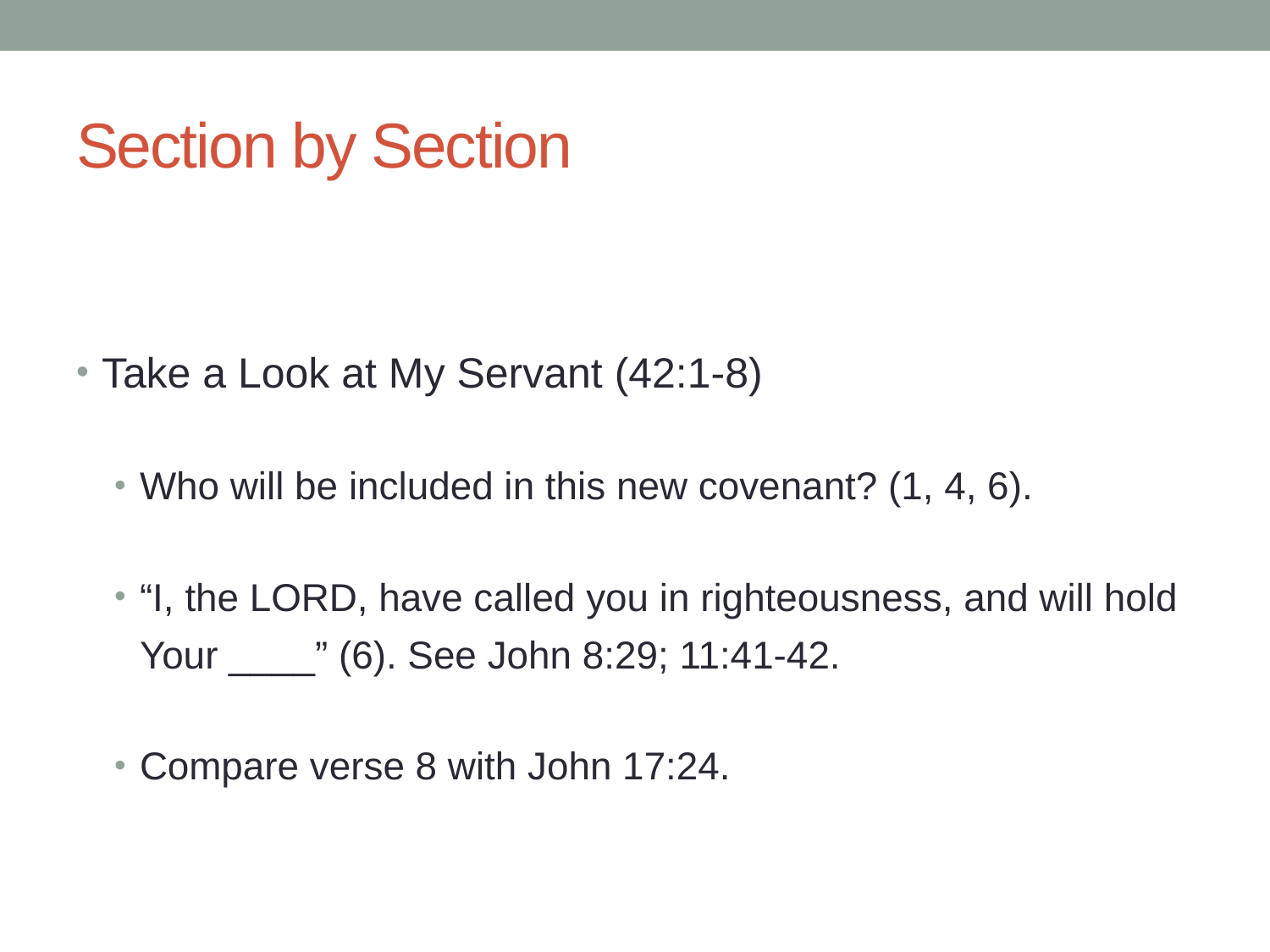

# Section by Section
Take a Look at My Servant (42:1-8)
Who will be included in this new covenant? (1, 4, 6).
“I, the LORD, have called you in righteousness, and will hold Your ____” (6). See John 8:29; 11:41-42.
Compare verse 8 with John 17:24.